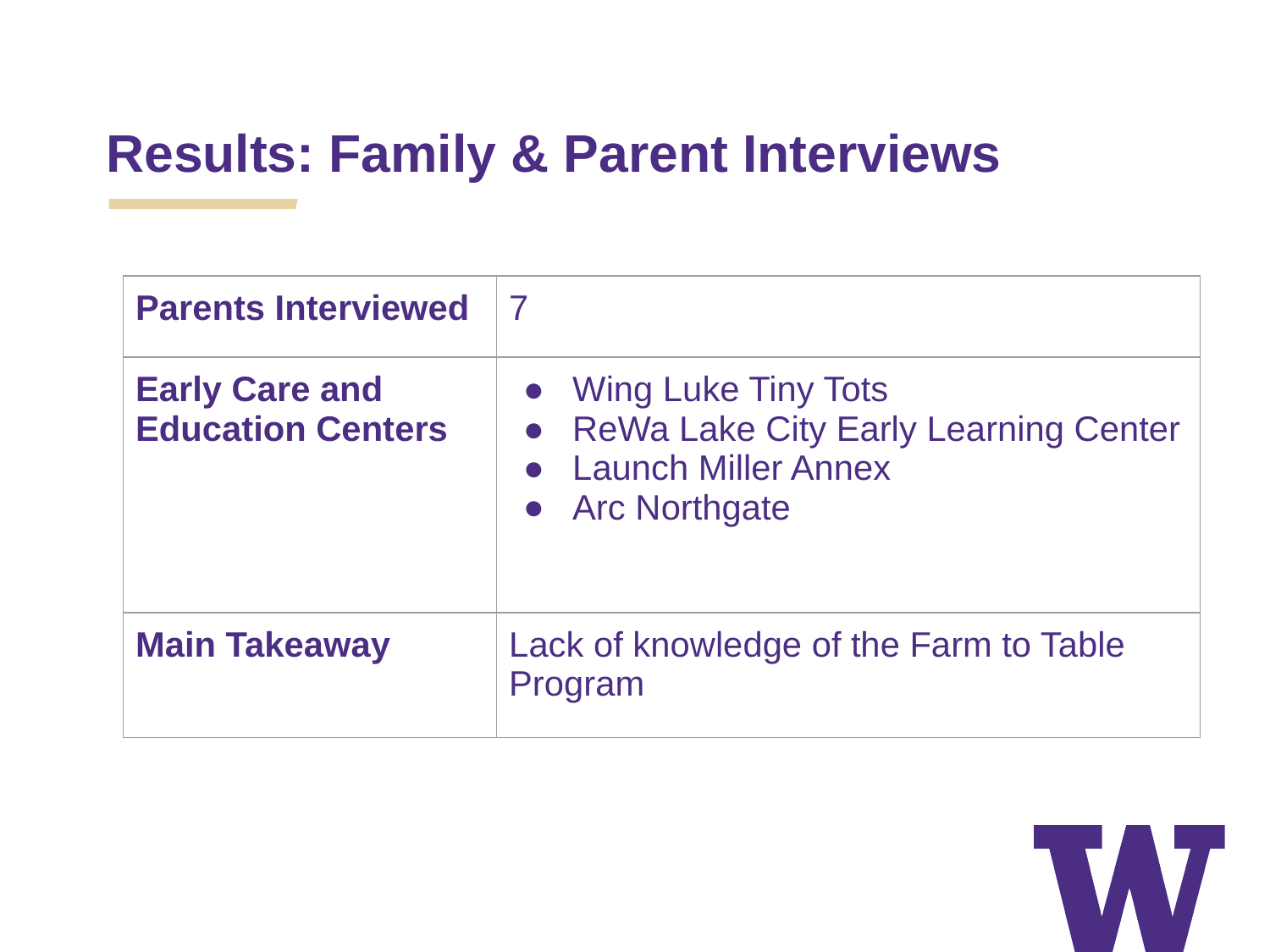

# Results: Family & Parent Interviews
| Parents Interviewed | 7 |
| --- | --- |
| Early Care and Education Centers | Wing Luke Tiny Tots ReWa Lake City Early Learning Center Launch Miller Annex Arc Northgate |
| Main Takeaway | Lack of knowledge of the Farm to Table Program |